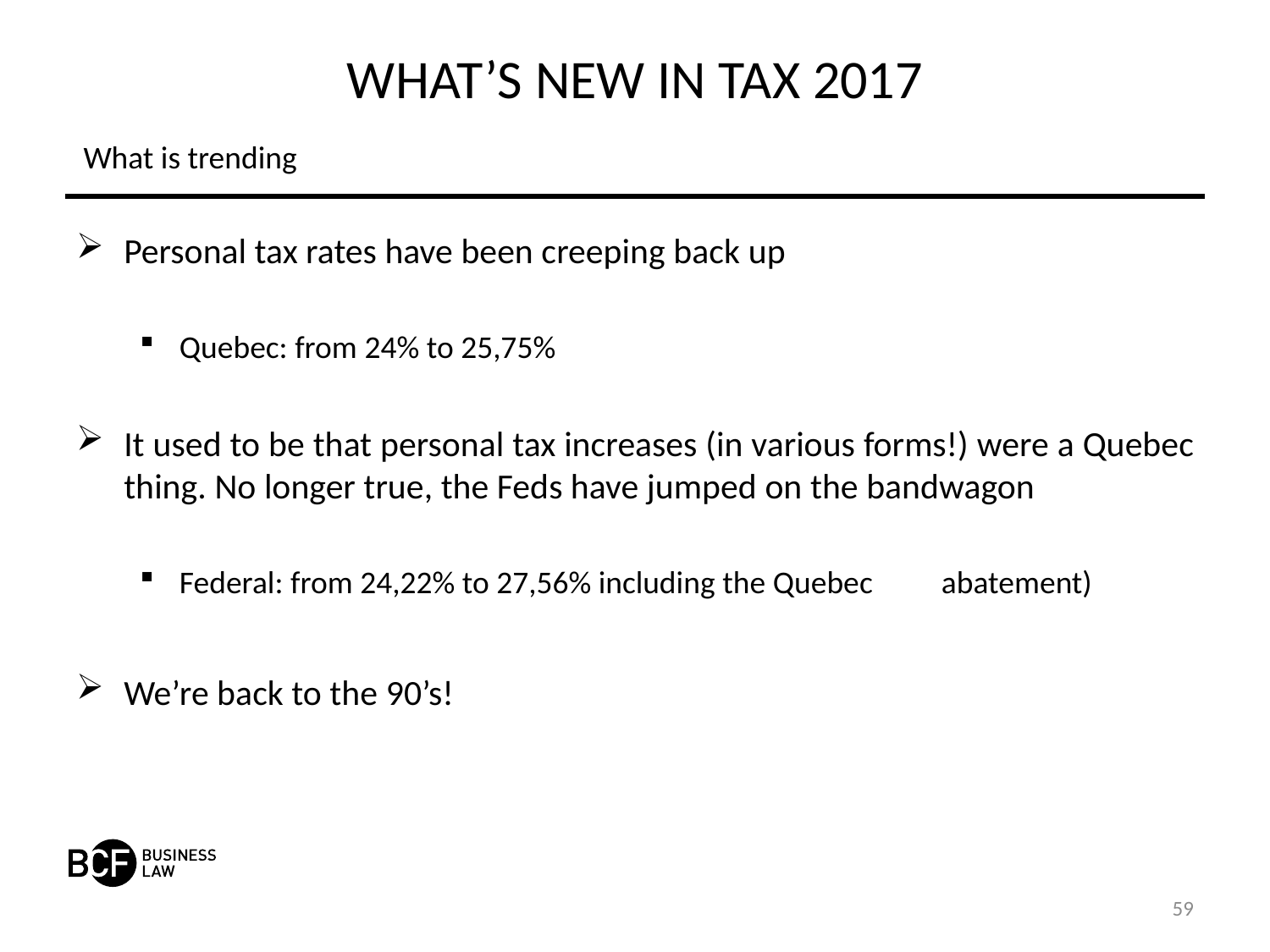

# WHAT’S NEW IN TAX 2017
What is trending
Personal tax rates have been creeping back up

Quebec: from 24% to 25,75%

It used to be that personal tax increases (in various forms!) were a Quebec thing. No longer true, the Feds have jumped on the bandwagon

Federal: from 24,22% to 27,56% including the Quebec 	abatement)

We’re back to the 90’s!

59